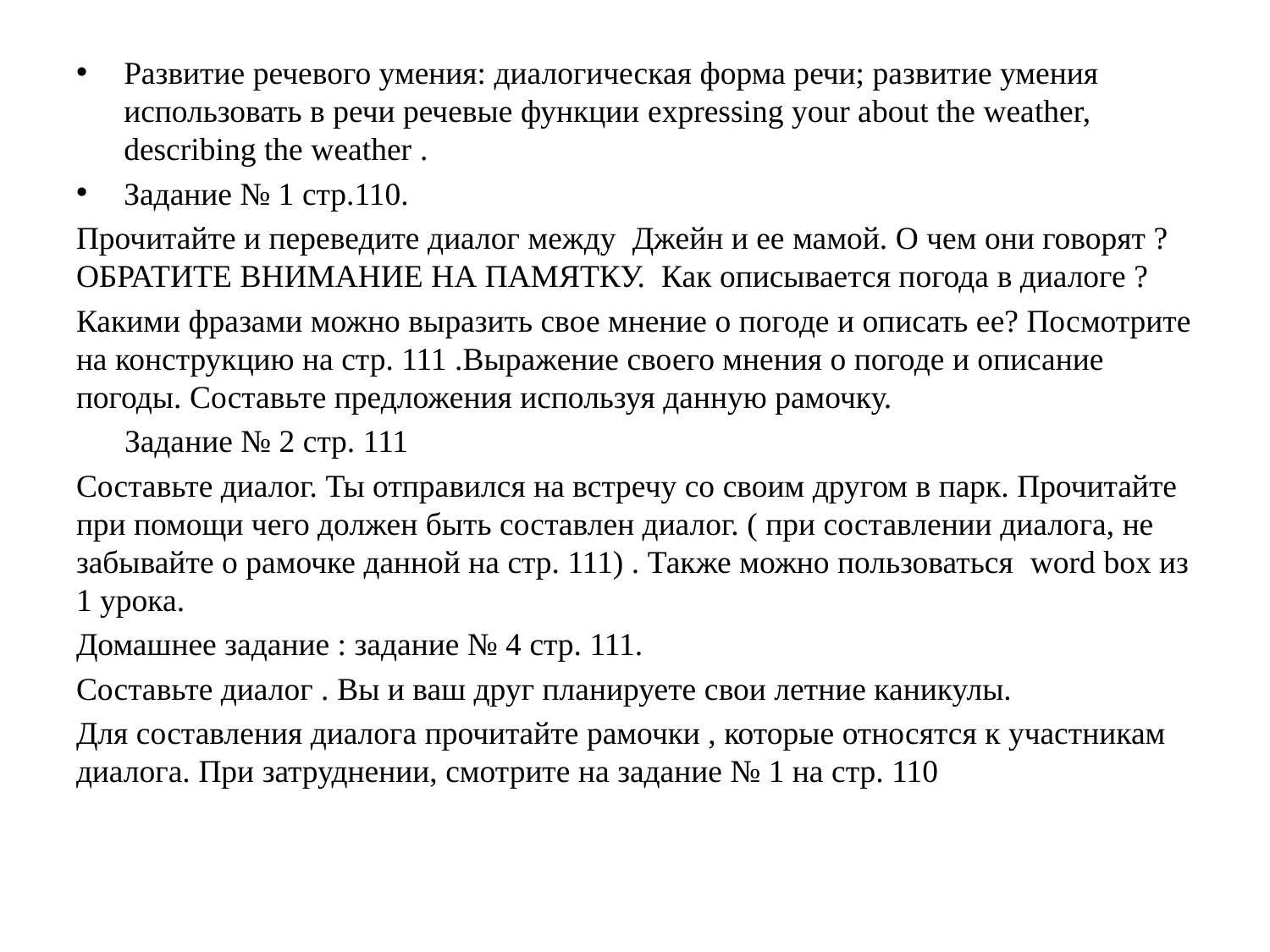

Развитие речевого умения: диалогическая форма речи; развитие умения использовать в речи речевые функции expressing your about the weather, describing the weather .
Задание № 1 стр.110.
Прочитайте и переведите диалог между  Джейн и ее мамой. О чем они говорят ? ОБРАТИТЕ ВНИМАНИЕ НА ПАМЯТКУ.  Как описывается погода в диалоге ?
Какими фразами можно выразить свое мнение о погоде и описать ее? Посмотрите на конструкцию на стр. 111 .Выражение своего мнения о погоде и описание погоды. Составьте предложения используя данную рамочку.
      Задание № 2 стр. 111
Составьте диалог. Ты отправился на встречу со своим другом в парк. Прочитайте при помощи чего должен быть составлен диалог. ( при составлении диалога, не забывайте о рамочке данной на стр. 111) . Также можно пользоваться  word box из 1 урока.
Домашнее задание : задание № 4 стр. 111.
Составьте диалог . Вы и ваш друг планируете свои летние каникулы.
Для составления диалога прочитайте рамочки , которые относятся к участникам диалога. При затруднении, смотрите на задание № 1 на стр. 110